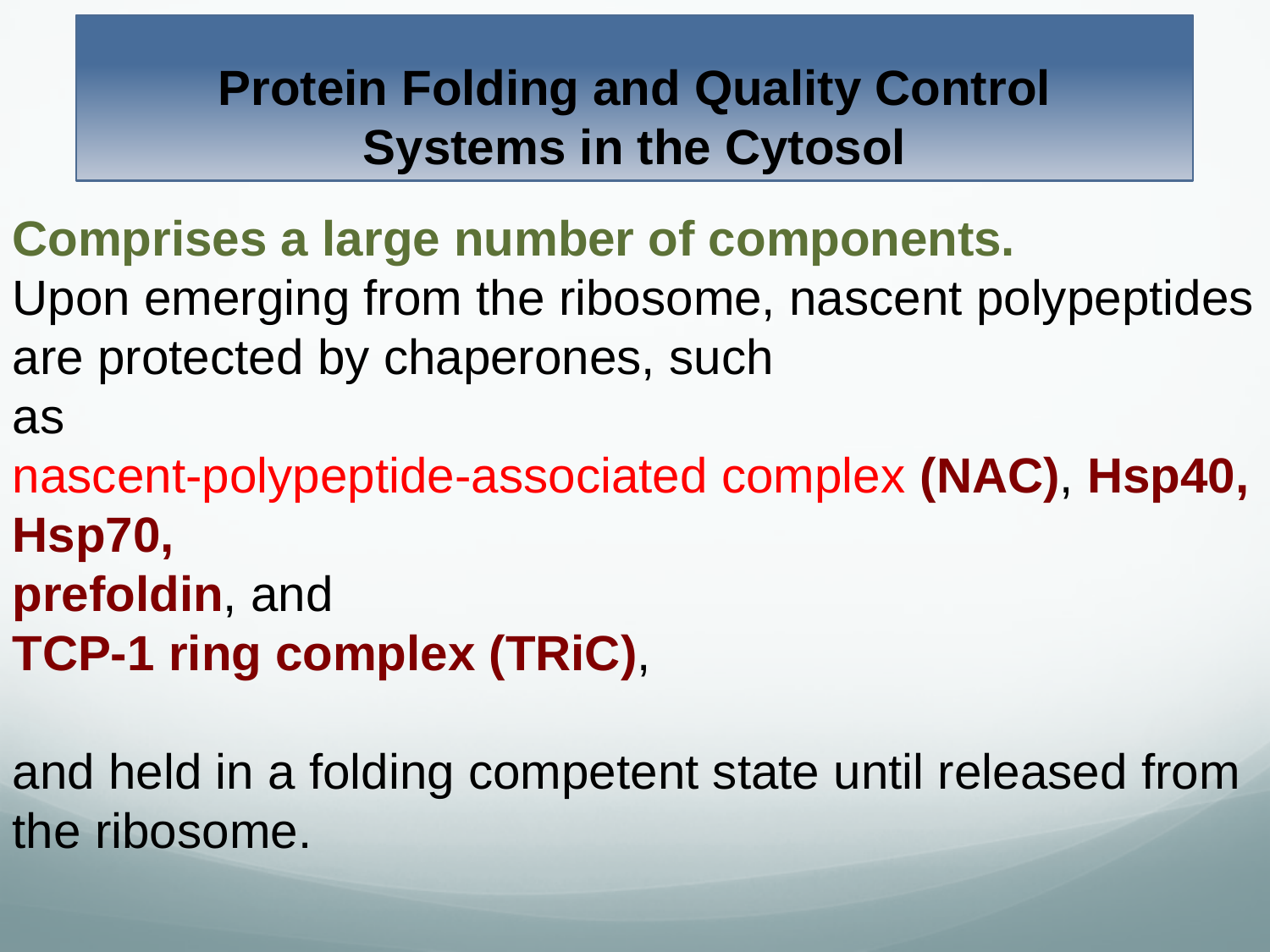

# Protein Folding and Quality Control Systems in the Cytosol
Comprises a large number of components.
Upon emerging from the ribosome, nascent polypeptides are protected by chaperones, such
as
nascent-polypeptide-associated complex (NAC), Hsp40,
Hsp70,
prefoldin, and
TCP-1 ring complex (TRiC),

and held in a folding competent state until released from the ribosome.